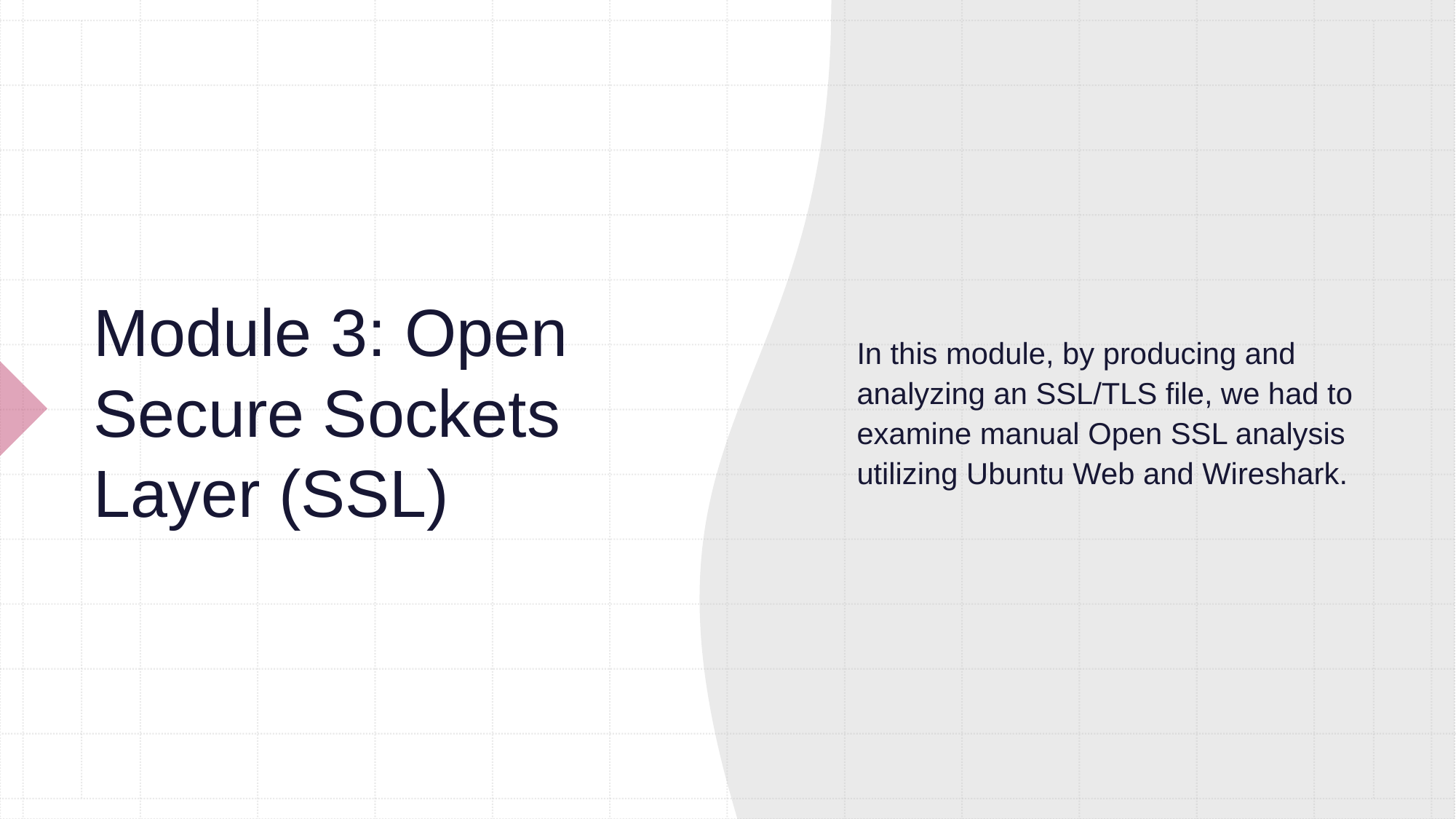

In this module, by producing and analyzing an SSL/TLS file, we had to examine manual Open SSL analysis utilizing Ubuntu Web and Wireshark.
# Module 3: Open Secure Sockets Layer (SSL)